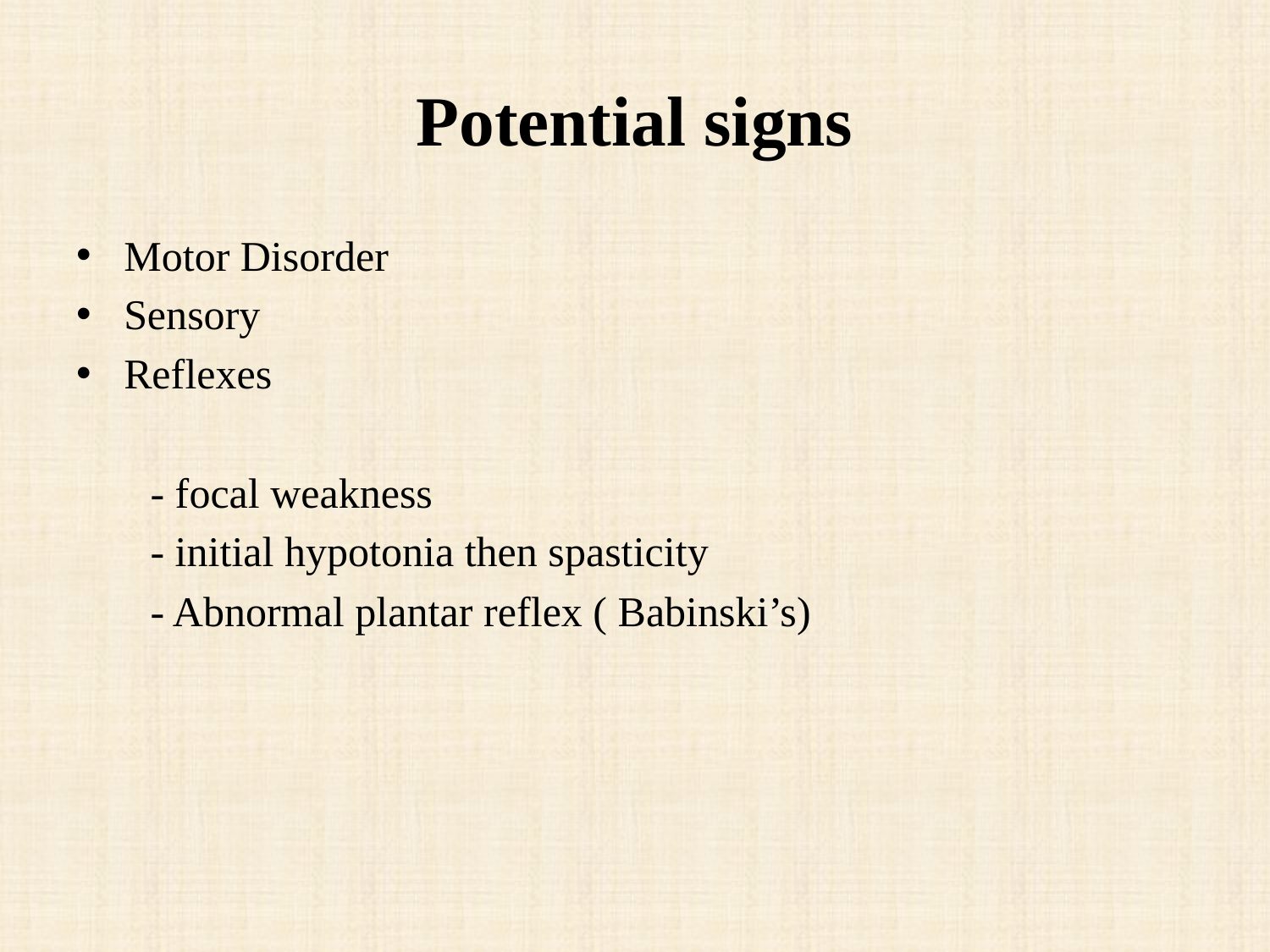

# Potential signs
Motor Disorder
Sensory
Reflexes

       - focal weakness
       - initial hypotonia then spasticity
       - Abnormal plantar reflex ( Babinski’s)